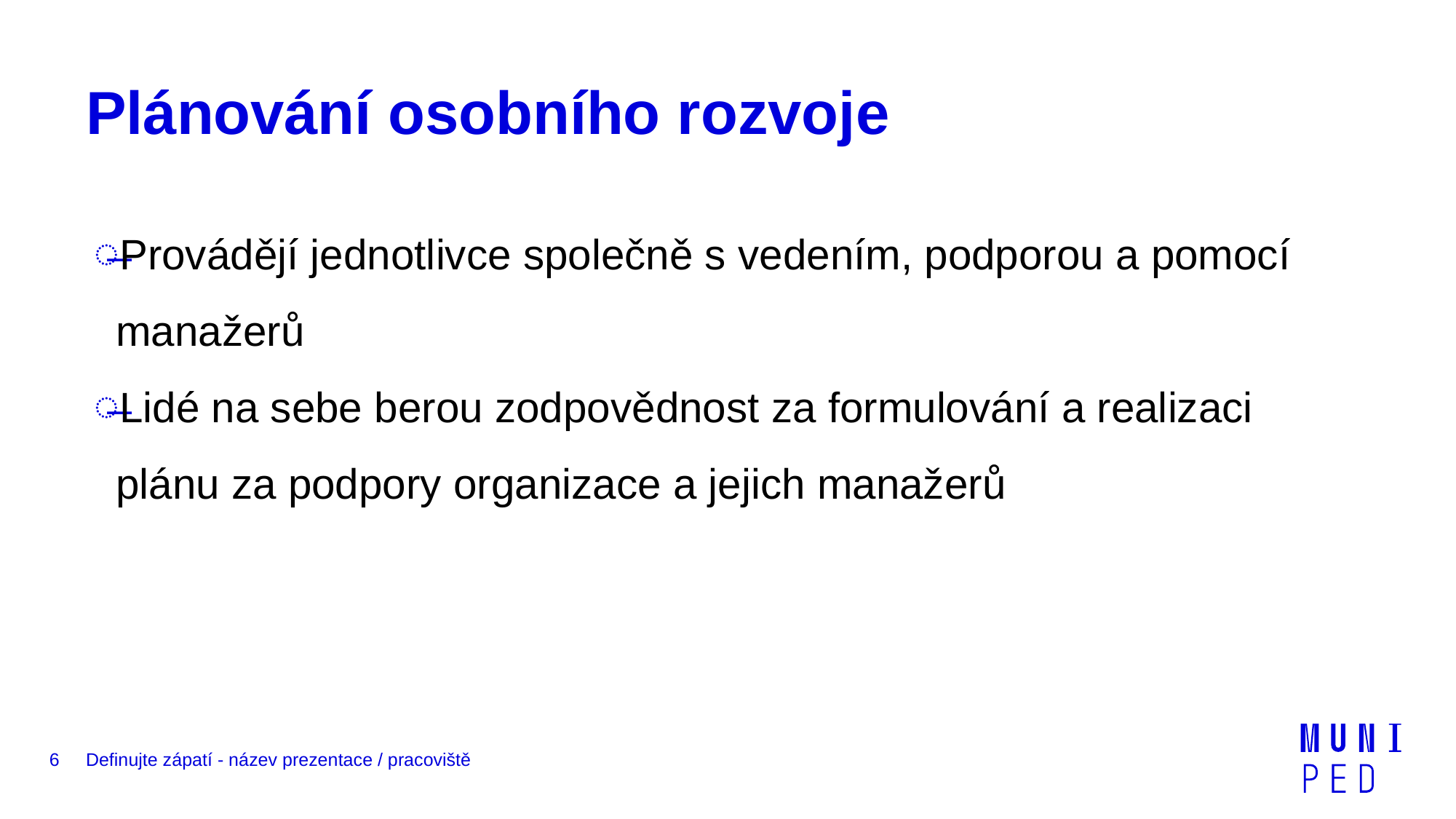

# Plánování osobního rozvoje
Provádějí jednotlivce společně s vedením, podporou a pomocí manažerů
Lidé na sebe berou zodpovědnost za formulování a realizaci plánu za podpory organizace a jejich manažerů

6
Definujte zápatí - název prezentace / pracoviště